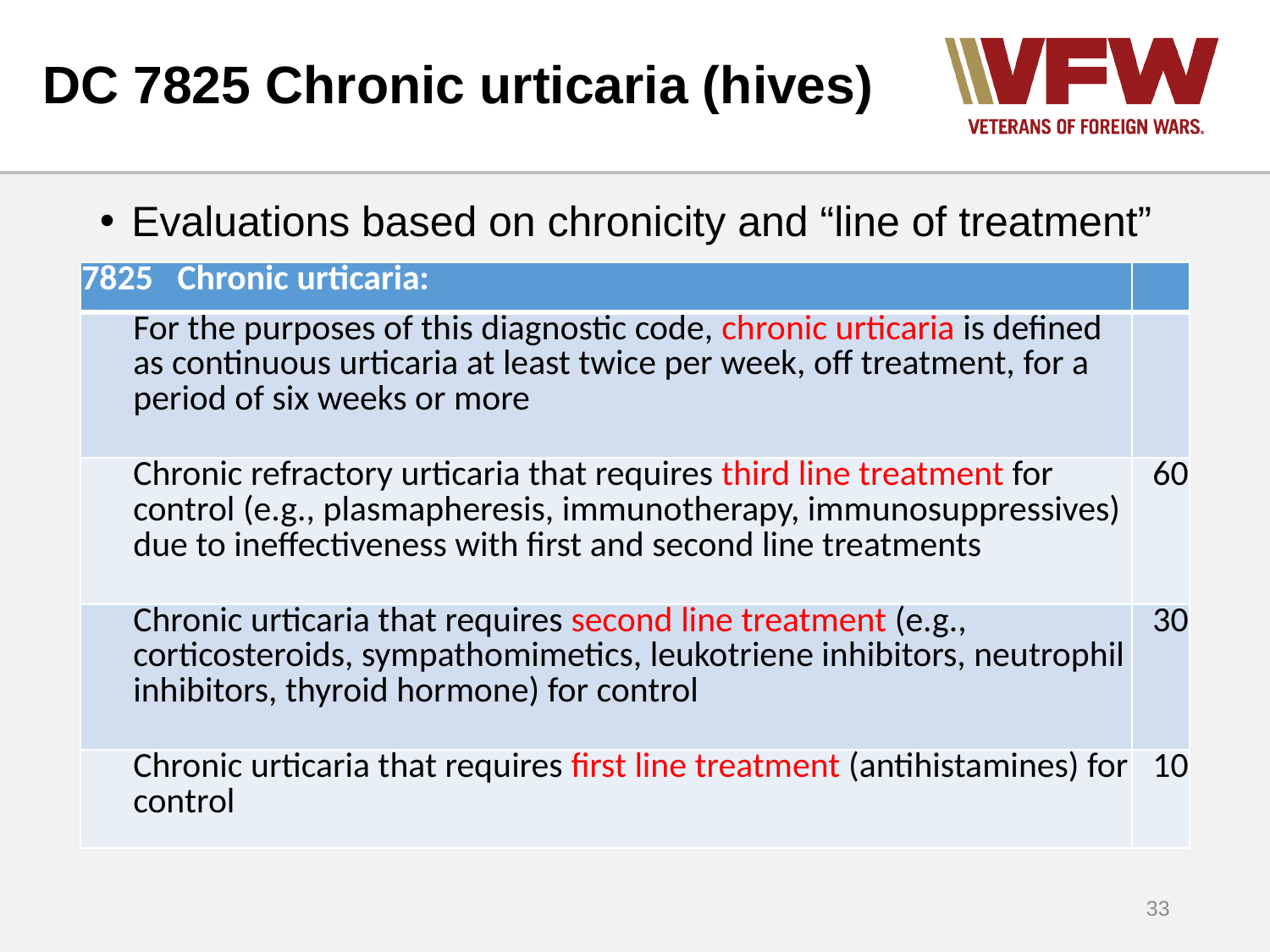

# DC 7825 Chronic urticaria (hives)
Evaluations based on chronicity and “line of treatment”
| 7825   Chronic urticaria: |  |
| --- | --- |
| For the purposes of this diagnostic code, chronic urticaria is defined as continuous urticaria at least twice per week, off treatment, for a period of six weeks or more |  |
| Chronic refractory urticaria that requires third line treatment for control (e.g., plasmapheresis, immunotherapy, immunosuppressives) due to ineffectiveness with first and second line treatments | 60 |
| Chronic urticaria that requires second line treatment (e.g., corticosteroids, sympathomimetics, leukotriene inhibitors, neutrophil inhibitors, thyroid hormone) for control | 30 |
| Chronic urticaria that requires first line treatment (antihistamines) for control | 10 |
33